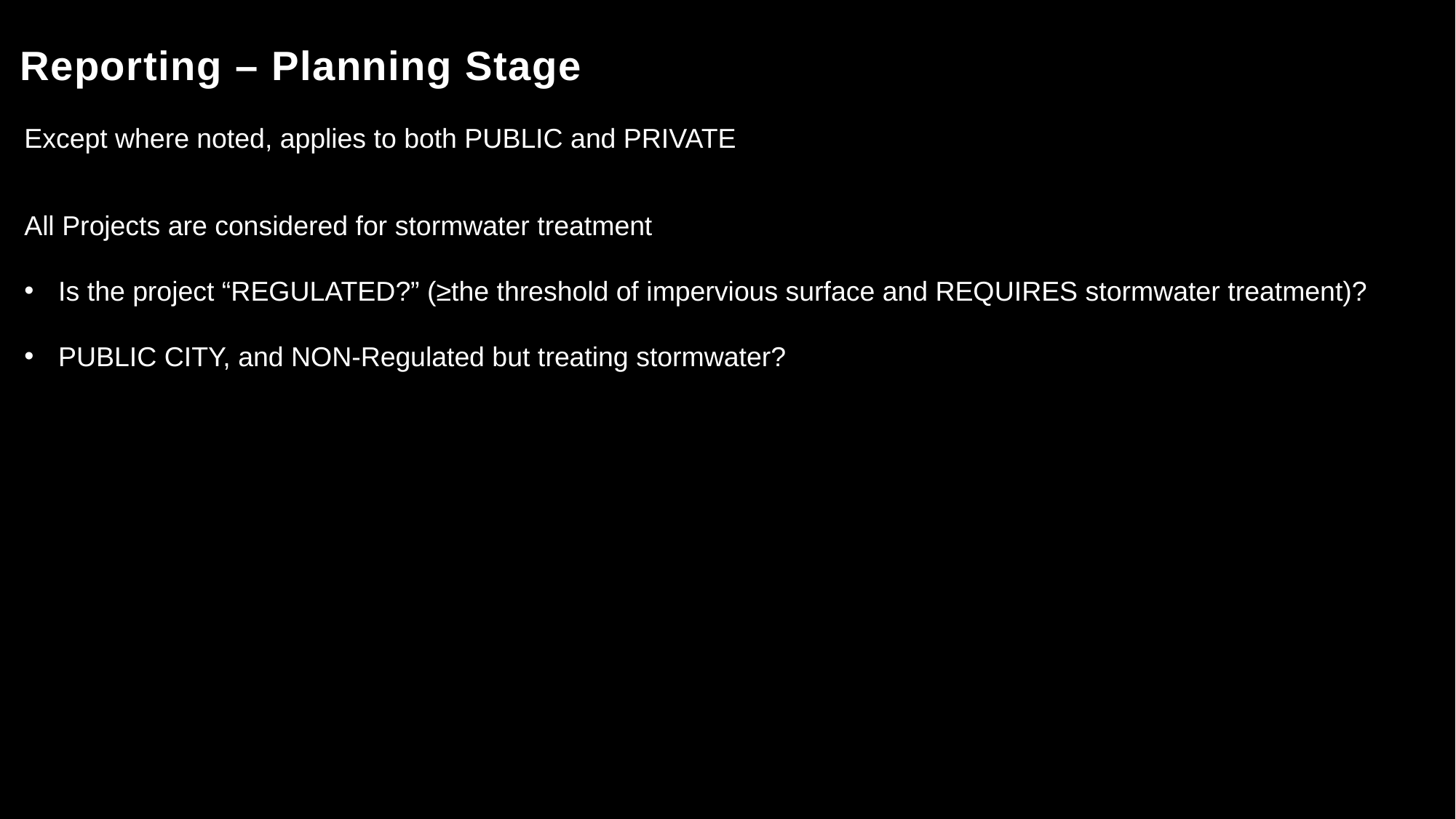

# Reporting – Planning Stage
Except where noted, applies to both PUBLIC and PRIVATE
All Projects are considered for stormwater treatment

Is the project “REGULATED?” (≥the threshold of impervious surface and REQUIRES stormwater treatment)?

PUBLIC CITY, and NON-Regulated but treating stormwater?